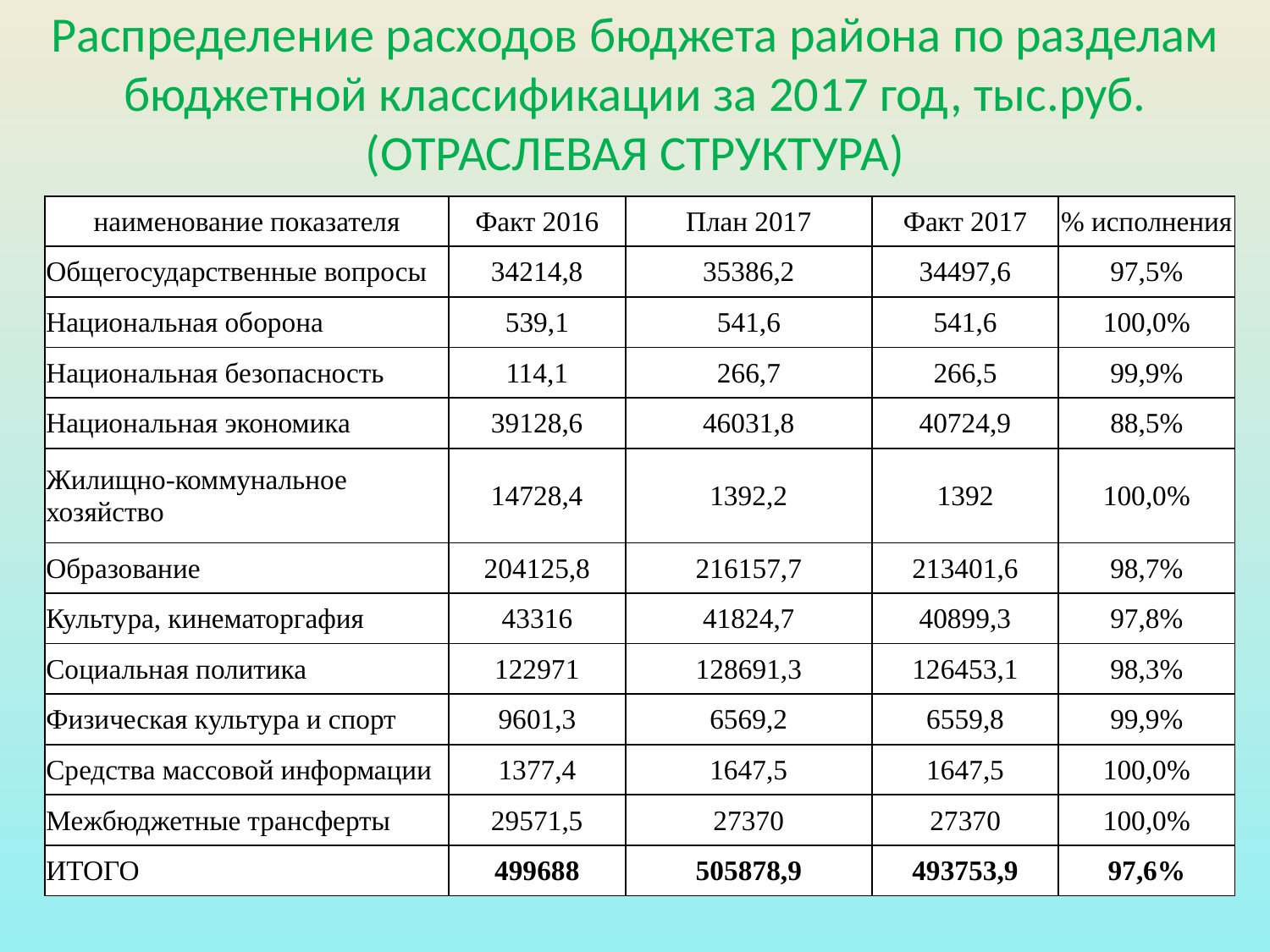

# Распределение расходов бюджета района по разделам бюджетной классификации за 2017 год, тыс.руб. (ОТРАСЛЕВАЯ СТРУКТУРА)
| наименование показателя | Факт 2016 | План 2017 | Факт 2017 | % исполнения |
| --- | --- | --- | --- | --- |
| Общегосударственные вопросы | 34214,8 | 35386,2 | 34497,6 | 97,5% |
| Национальная оборона | 539,1 | 541,6 | 541,6 | 100,0% |
| Национальная безопасность | 114,1 | 266,7 | 266,5 | 99,9% |
| Национальная экономика | 39128,6 | 46031,8 | 40724,9 | 88,5% |
| Жилищно-коммунальное хозяйство | 14728,4 | 1392,2 | 1392 | 100,0% |
| Образование | 204125,8 | 216157,7 | 213401,6 | 98,7% |
| Культура, кинематоргафия | 43316 | 41824,7 | 40899,3 | 97,8% |
| Социальная политика | 122971 | 128691,3 | 126453,1 | 98,3% |
| Физическая культура и спорт | 9601,3 | 6569,2 | 6559,8 | 99,9% |
| Средства массовой информации | 1377,4 | 1647,5 | 1647,5 | 100,0% |
| Межбюджетные трансферты | 29571,5 | 27370 | 27370 | 100,0% |
| ИТОГО | 499688 | 505878,9 | 493753,9 | 97,6% |